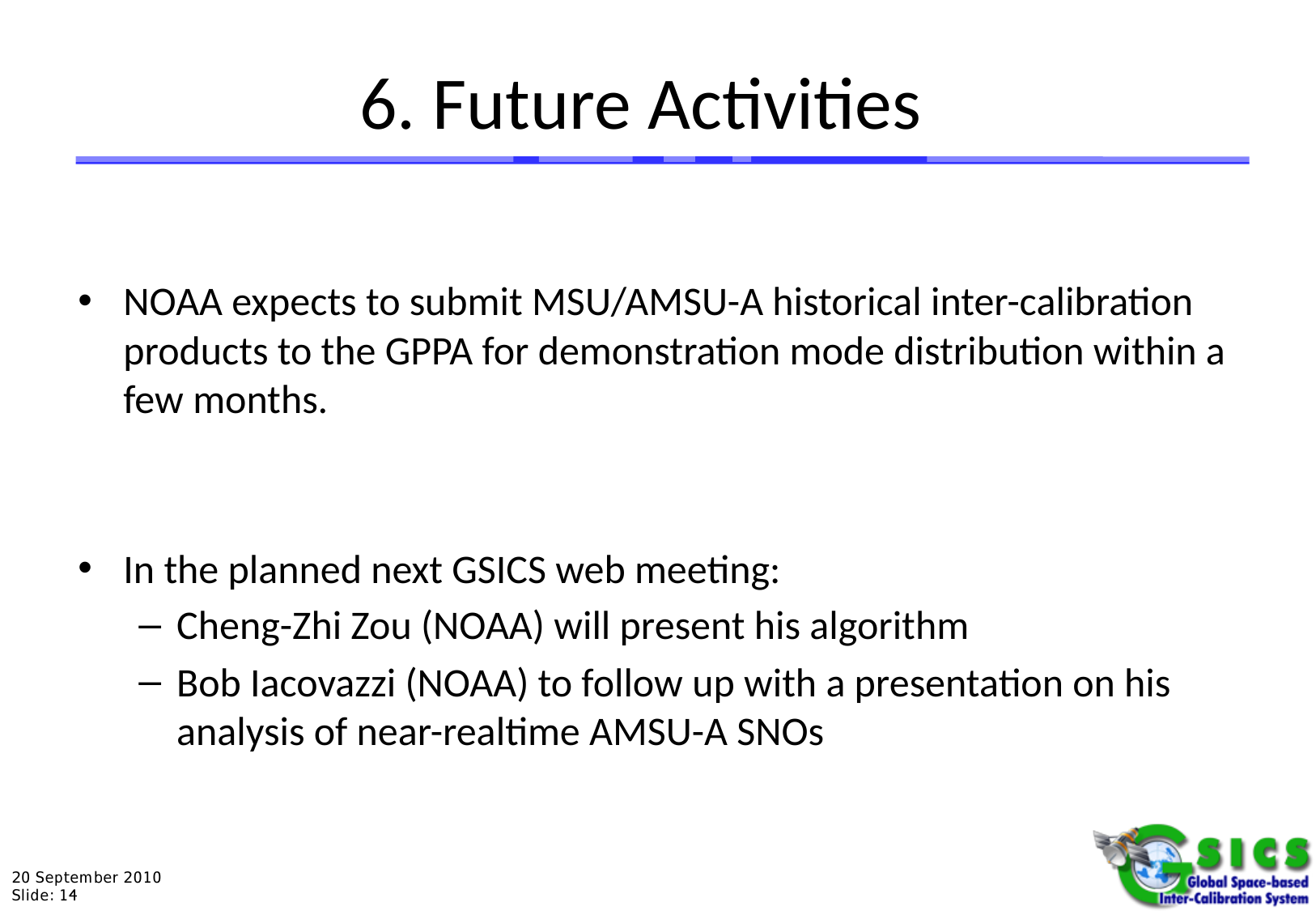

# 6. Future Activities

NOAA expects to submit MSU/AMSU-A historical inter-calibration products to the GPPA for demonstration mode distribution within a few months.

In the planned next GSICS web meeting:
Cheng-Zhi Zou (NOAA) will present his algorithm
Bob Iacovazzi (NOAA) to follow up with a presentation on his analysis of near-realtime AMSU-A SNOs